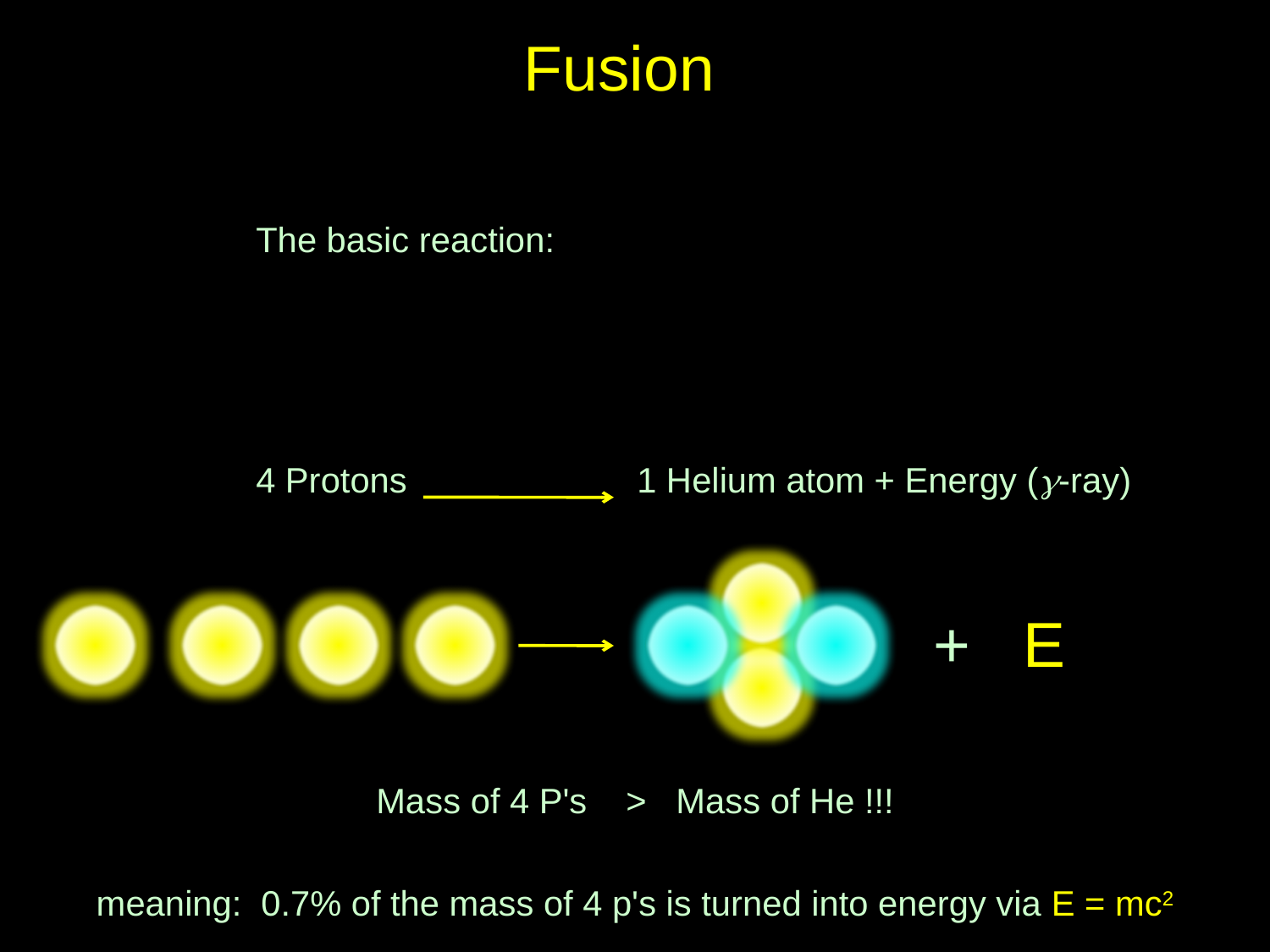

Fusion
The basic reaction:

4 Protons		1 Helium atom + Energy (γ-ray)

+   E

Mass of 4 P's    >   Mass of He !!!
meaning:  0.7% of the mass of 4 p's is turned into energy via E = mc2